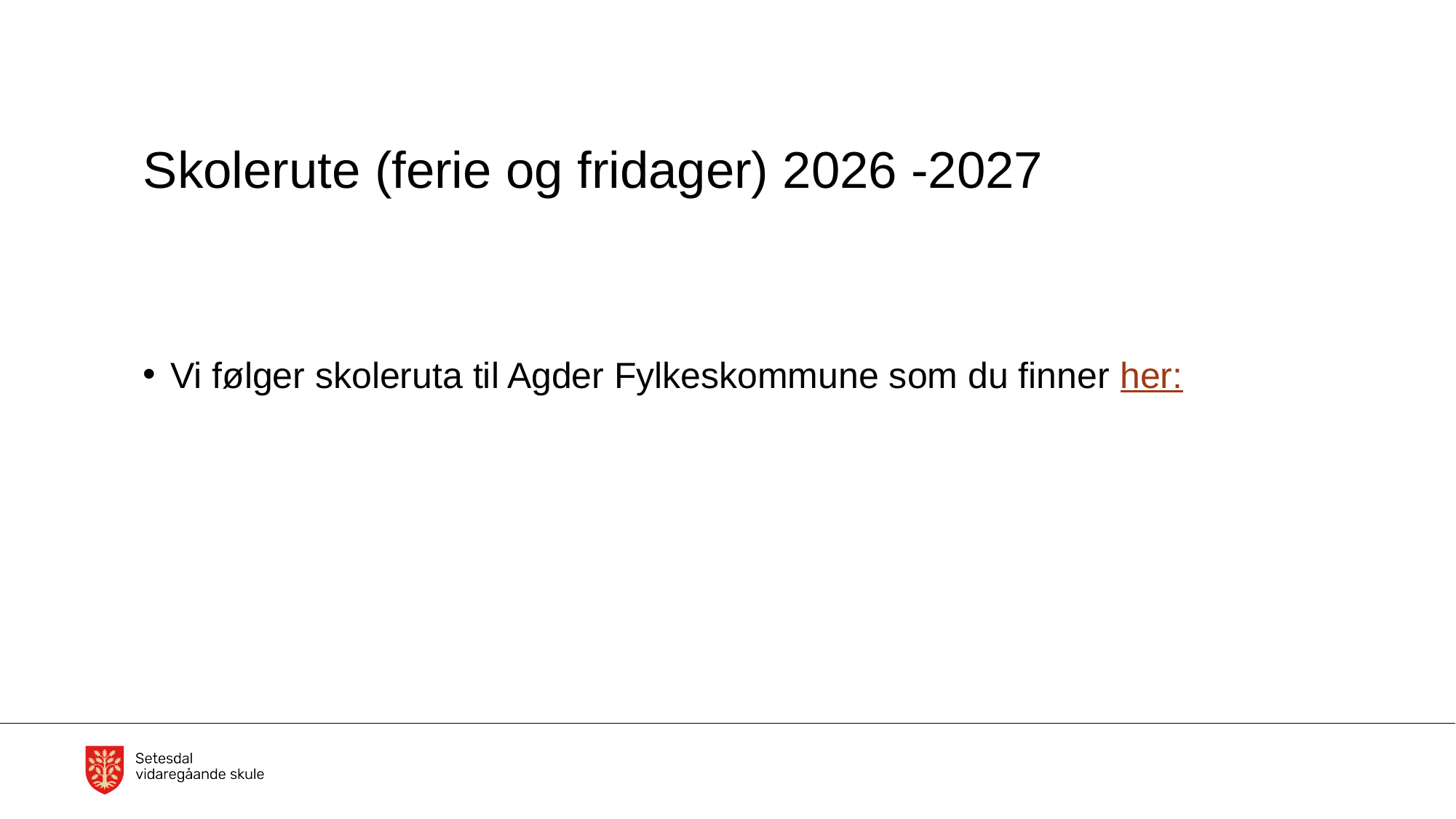

# Skolerute (ferie og fridager) 2026 -2027
Vi følger skoleruta til Agder Fylkeskommune som du finner her: